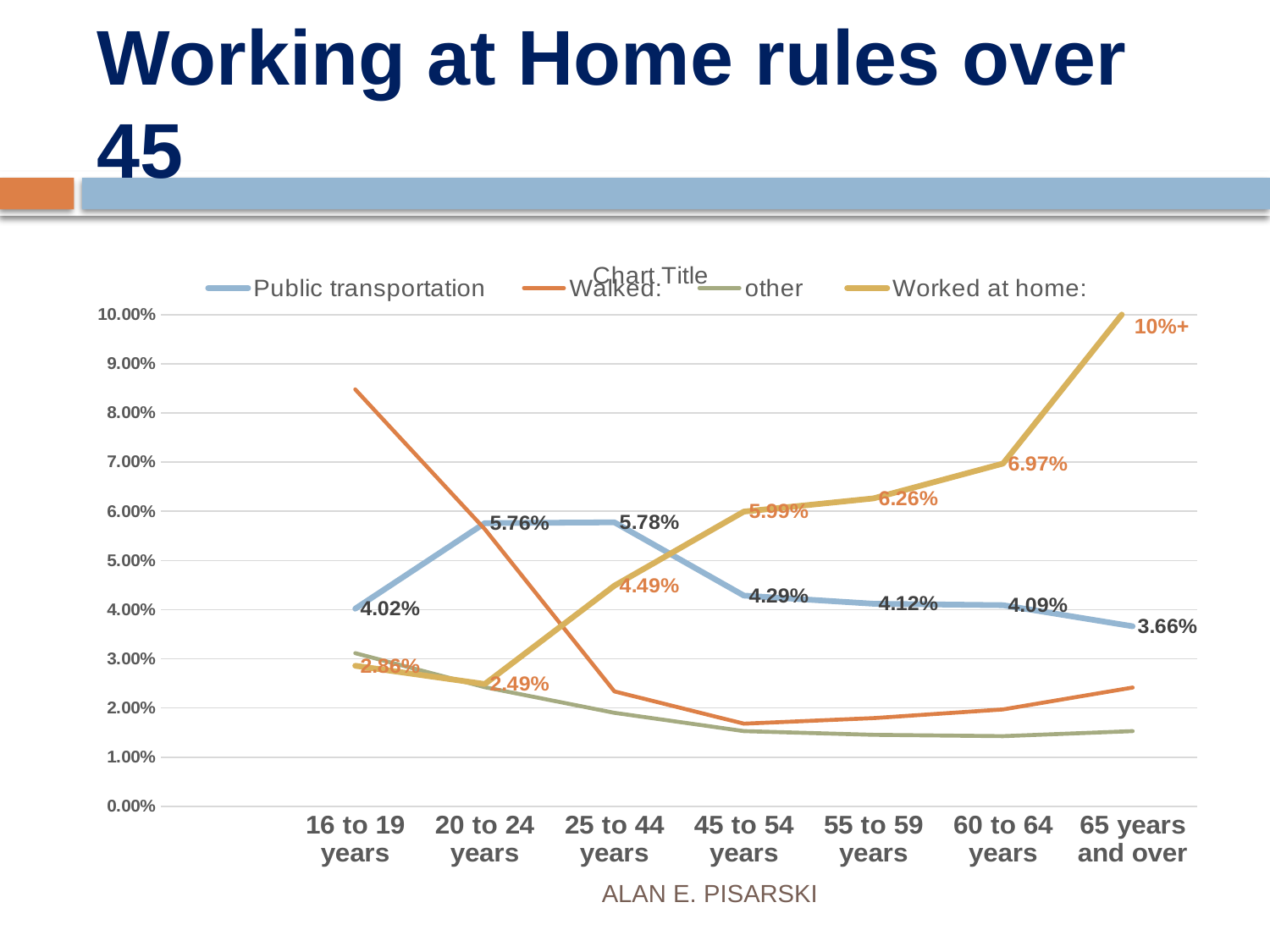

# Working at Home rules over 45

### Chart:

| Category | Public transportation | Walked: | other  | Worked at home: |
|---|---|---|---|---|
|  | None | None | None | None |
| 16 to 19 years | 0.04019281981477603 | 0.08479096555347722 | 0.031150623961491444 | 0.028589975623301674 |
| 20 to 24 years | 0.057586846703393 | 0.05636802626574856 | 0.024223653035632158 | 0.02487221291155005 |
| 25 to 44 years | 0.05775675856463932 | 0.023372004552855683 | 0.019008738071208165 | 0.044858961547403826 |
| 45 to 54 years | 0.042854844057131976 | 0.016811084149761516 | 0.015290153389524774 | 0.05993982976284605 |
| 55 to 59 years | 0.04119661092317664 | 0.017933018338943337 | 0.014541990599950285 | 0.06261403185979779 |
| 60 to 64 years | 0.04090601671173351 | 0.019705963397867923 | 0.014267600771547703 | 0.0697131959700731 |
| 65 years and over | 0.03660654982119748 | 0.024153436088151892 | 0.015291060293483727 | 0.10276231772085824 |
10%+
ALAN E. PISARSKI